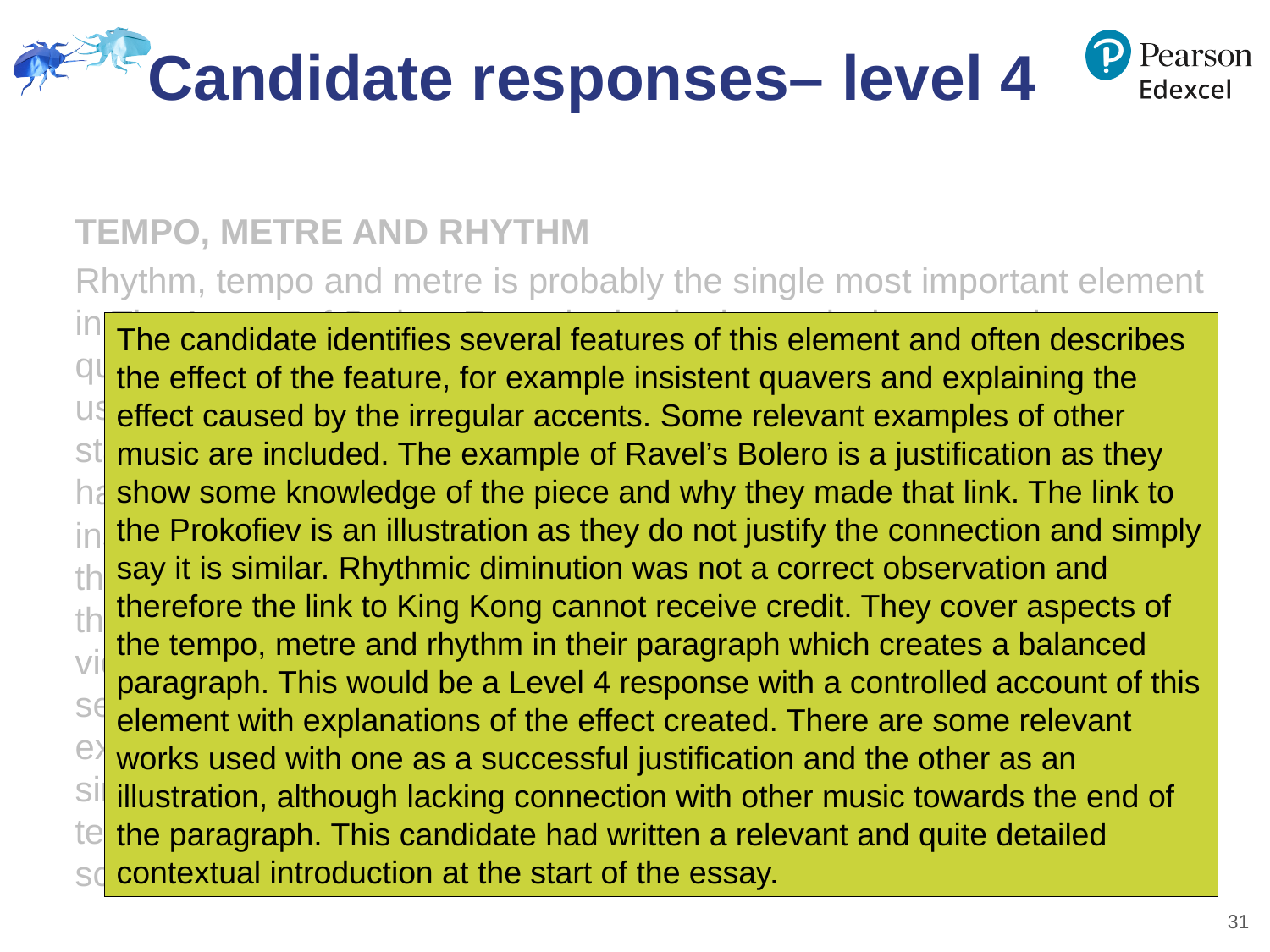

# Candidate responses– level 4
TEMPO, METRE AND RHYTHM
Rhythm, tempo and metre is probably the single most important element in The Augurs of Spring. From the beginning an insistent continuous quaver ostinato underpins the music, similar to the snare drum ostinato used throughout Ravel’s Bolero. The quavers are emphasised with stamping, irregular use of accents which obscure the metre and make it hard to tell where the strong and weak beats would be and may have inspired Prokofiev who used similar accents in his 1916 piece Dance of the Pagan Monster. These rhythms both evoke a feeling of primal energy that Stravinsky managed to harness in the Rite of Spring. Later the violins have developed a form of the quaver ostinato, using rushing semiquavers instead and the rhythmic diminution further adds to the excitement. Steiner’s score to King Kong uses rhythmic diminution in a similar way to build tension. The Augurs of Spring has a frantic fast tempo and 2/4 time signature that maintain momentum as well as scurrying triplets that can be found across all movements.
The candidate identifies several features of this element and often describes the effect of the feature, for example insistent quavers and explaining the effect caused by the irregular accents. Some relevant examples of other music are included. The example of Ravel’s Bolero is a justification as they show some knowledge of the piece and why they made that link. The link to the Prokofiev is an illustration as they do not justify the connection and simply say it is similar. Rhythmic diminution was not a correct observation and therefore the link to King Kong cannot receive credit. They cover aspects of the tempo, metre and rhythm in their paragraph which creates a balanced paragraph. This would be a Level 4 response with a controlled account of this element with explanations of the effect created. There are some relevant works used with one as a successful justification and the other as an illustration, although lacking connection with other music towards the end of the paragraph. This candidate had written a relevant and quite detailed contextual introduction at the start of the essay.